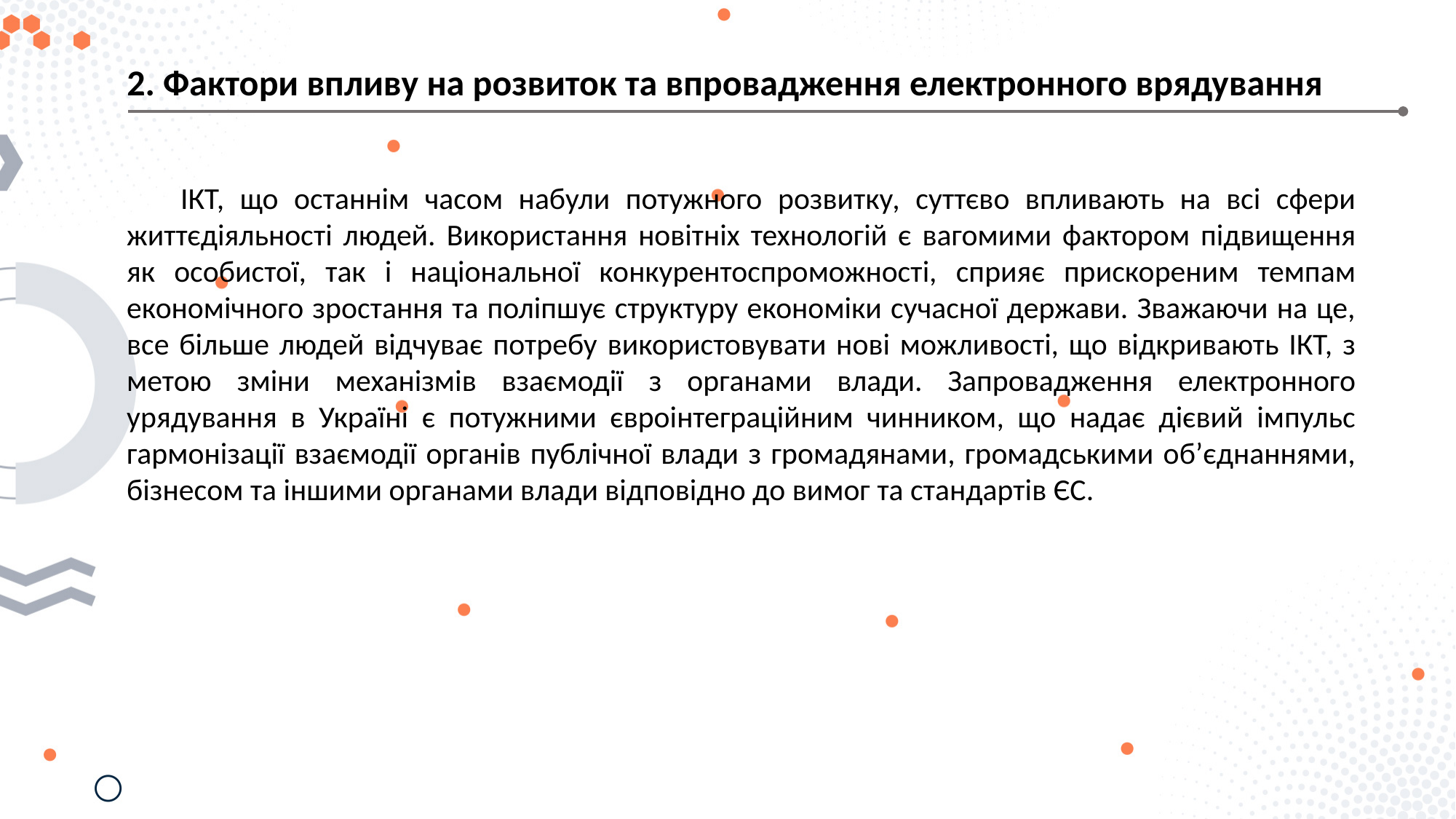

2. Фактори впливу на розвиток та впровадження електронного врядування
ІКТ, що останнім часом набули потужного розвитку, суттєво впливають на всі сфери життєдіяльності людей. Використання новітніх технологій є вагомими фактором підвищення як особистої, так і національної конкурентоспроможності, сприяє прискореним темпам економічного зростання та поліпшує структуру економіки сучасної держави. Зважаючи на це, все більше людей відчуває потребу використовувати нові можливості, що відкривають ІКТ, з метою зміни механізмів взаємодії з органами влади. Запровадження електронного урядування в Україні є потужними євроінтеграційним чинником, що надає дієвий імпульс гармонізації взаємодії органів публічної влади з громадянами, громадськими об’єднаннями, бізнесом та іншими органами влади відповідно до вимог та стандартів ЄС.